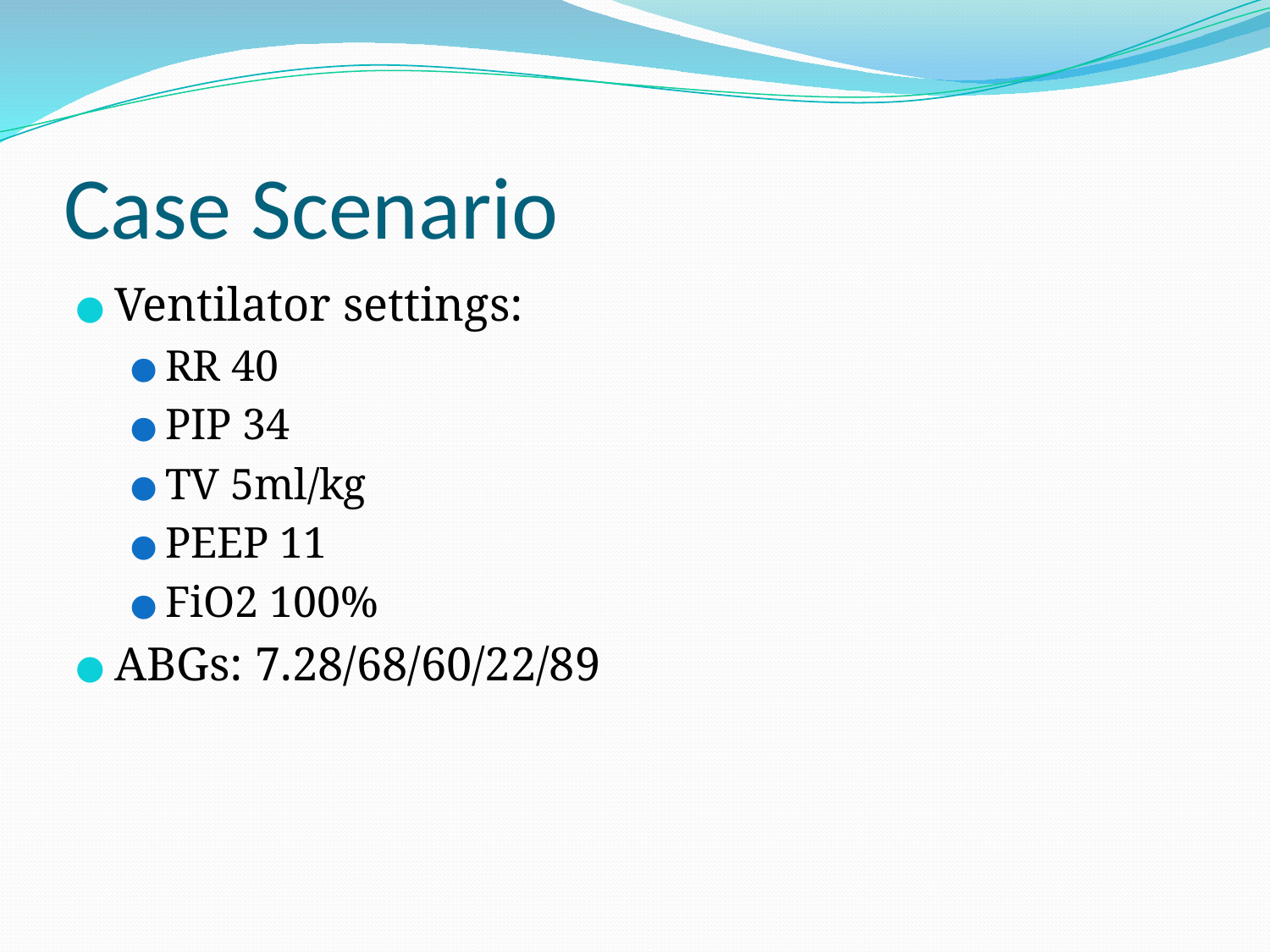

# Case Scenario
Ventilator settings:
RR 40
PIP 34
TV 5ml/kg
PEEP 11
FiO2 100%
ABGs: 7.28/68/60/22/89